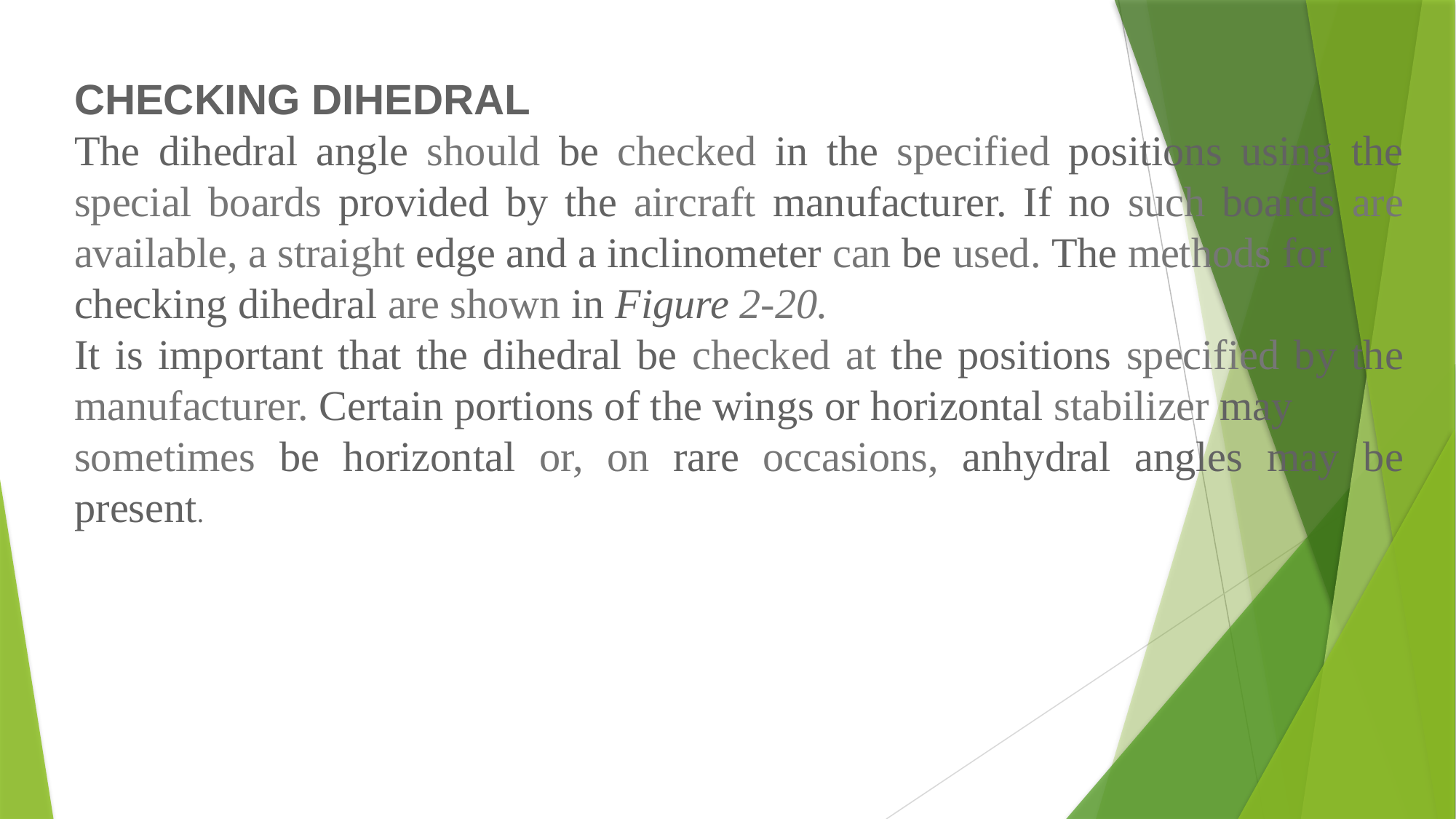

CHECKING DIHEDRAL
The dihedral angle should be checked in the specified positions using the special boards provided by the aircraft manufacturer. If no such boards are available, a straight edge and a inclinometer can be used. The methods for
checking dihedral are shown in Figure 2-20.
It is important that the dihedral be checked at the positions specified by the manufacturer. Certain portions of the wings or horizontal stabilizer may
sometimes be horizontal or, on rare occasions, anhydral angles may be present.